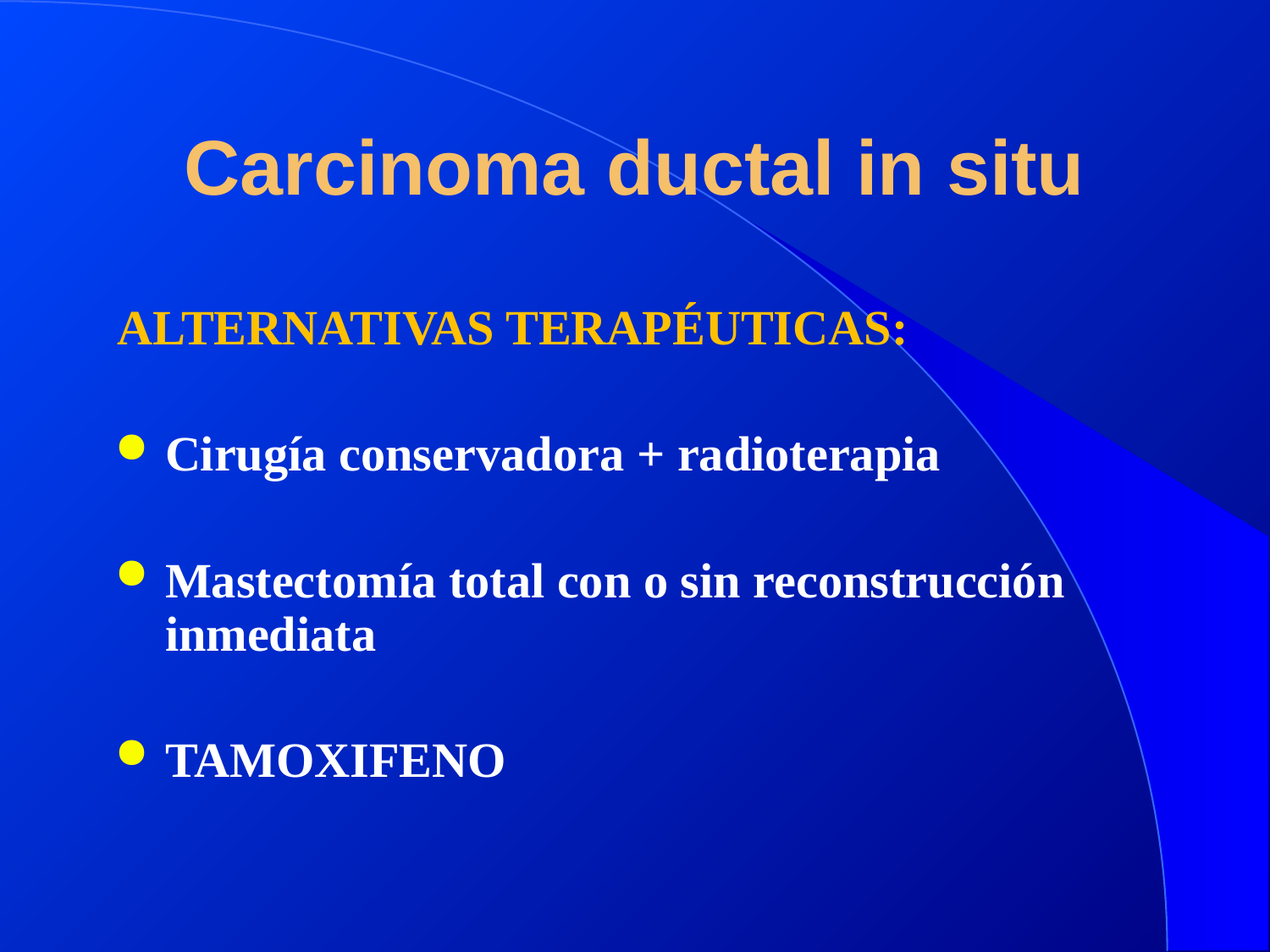

# Carcinoma ductal in situ
ALTERNATIVAS TERAPÉUTICAS:

Cirugía conservadora + radioterapia

Mastectomía total con o sin reconstrucción inmediata

TAMOXIFENO